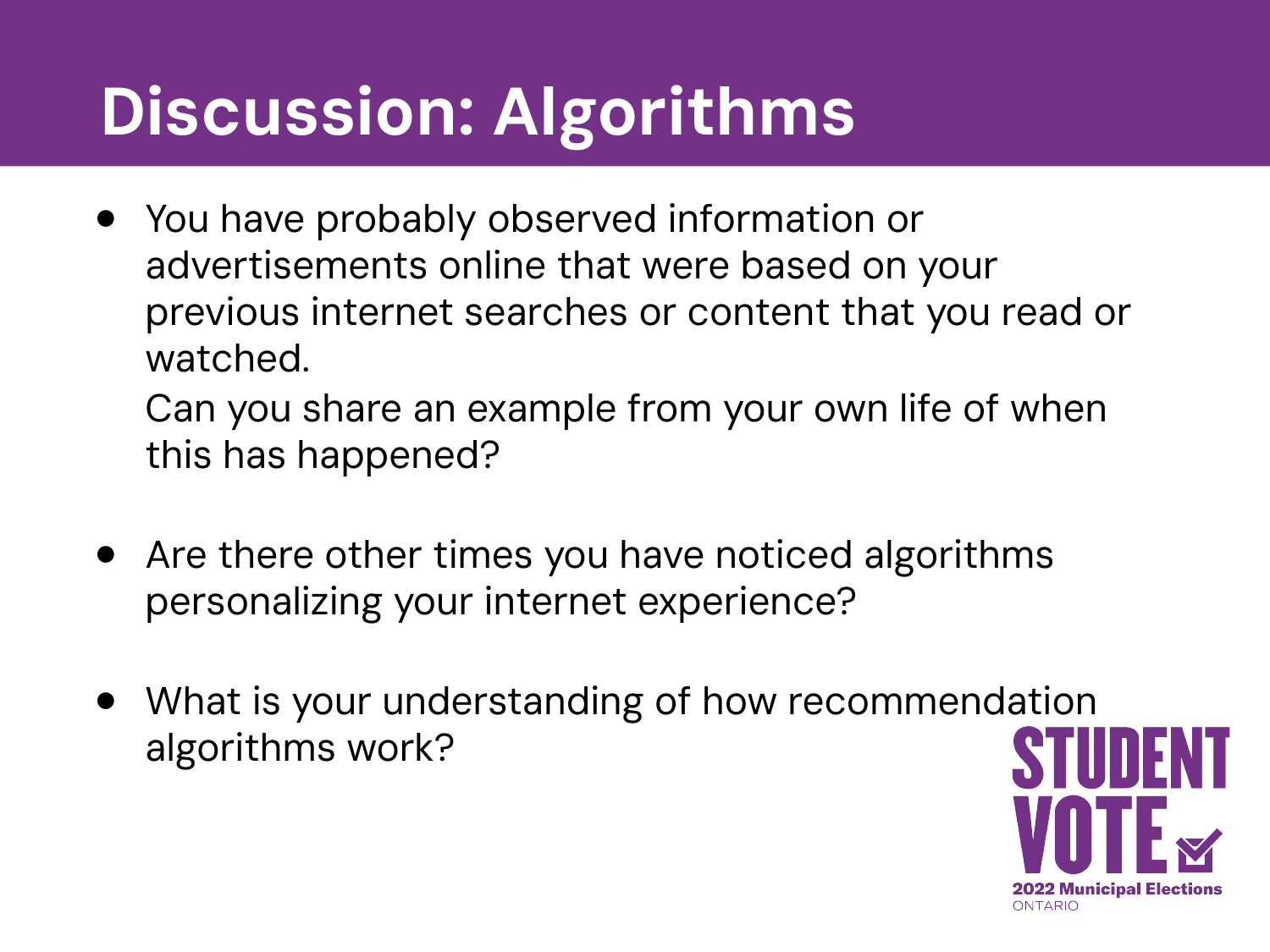

# Discussion: Algorithms
You have probably observed information or advertisements online that were based on your previous internet searches or content that you read or watched.
Can you share an example from your own life of when this has happened?

Are there other times you have noticed algorithms personalizing your internet experience?

What is your understanding of how recommendation algorithms work?